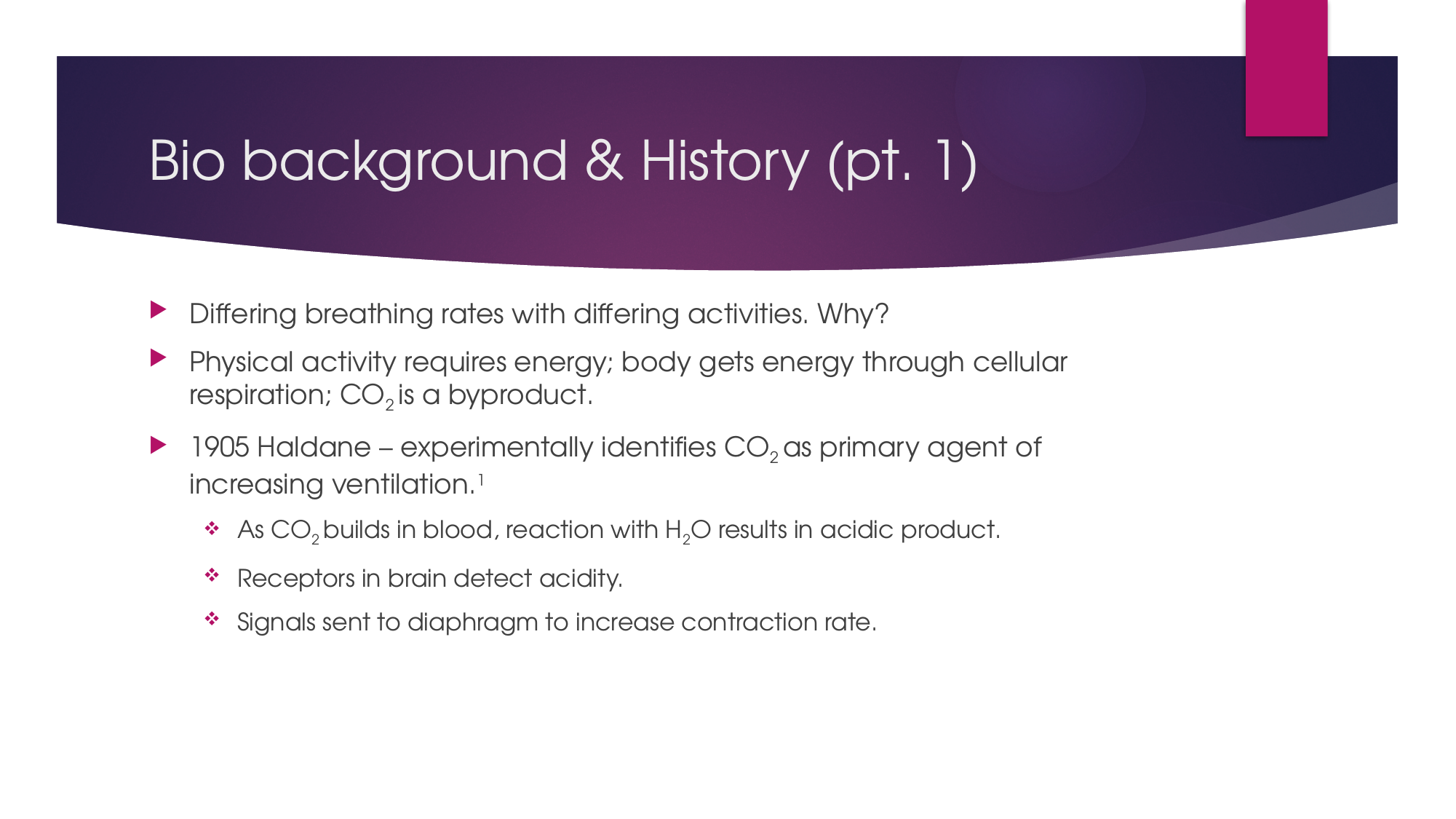

# Bio background & History (pt. 1)
Differing breathing rates with differing activities. Why?
Physical activity requires energy; body gets energy through cellular respiration; CO2 is a byproduct.
1905 Haldane – experimentally identifies CO2 as primary agent of increasing ventilation.1
As CO2 builds in blood, reaction with H2O results in acidic product.
Receptors in brain detect acidity.
Signals sent to diaphragm to increase contraction rate.